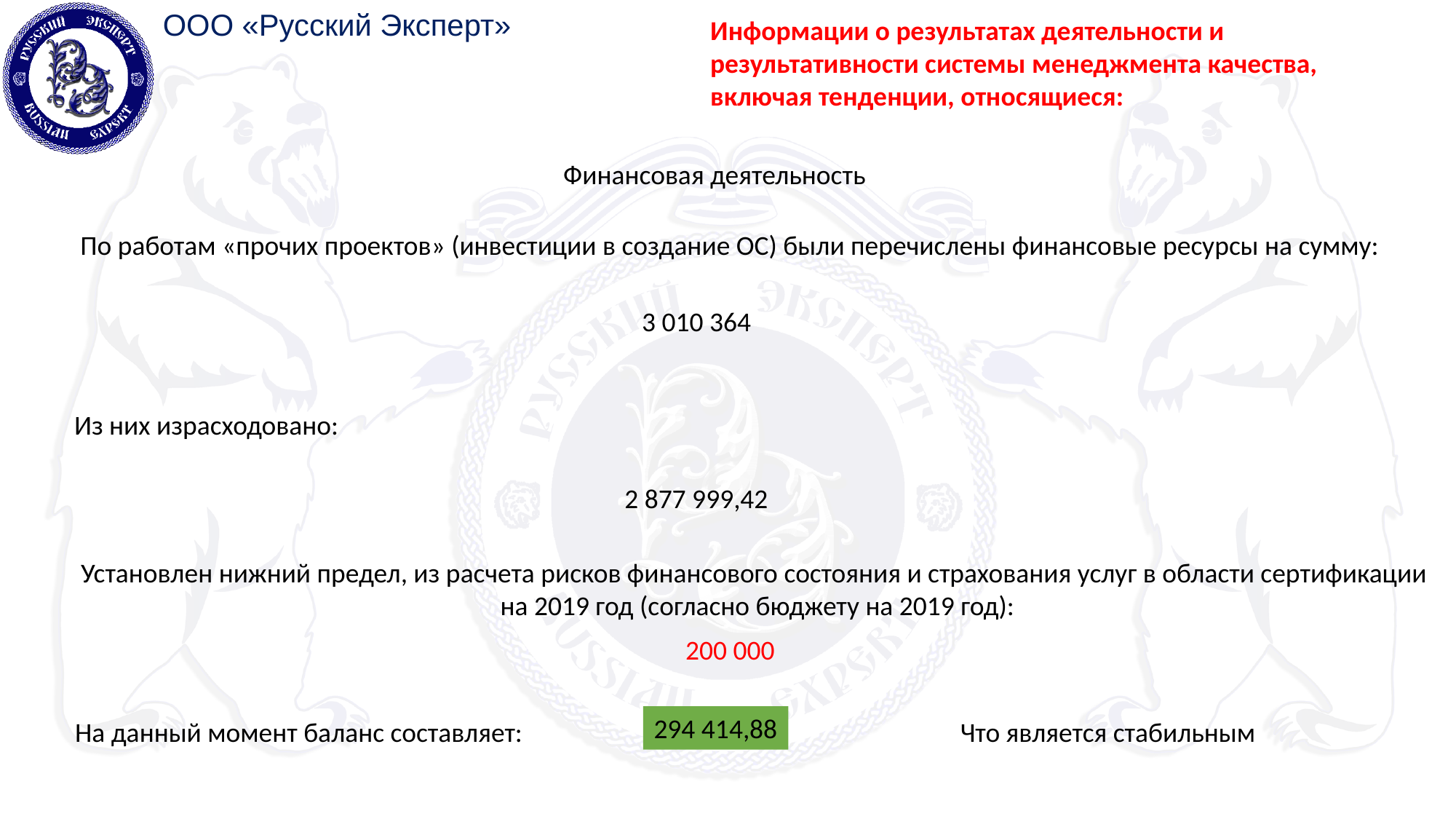

Информации о результатах деятельности и результативности системы менеджмента качества, включая тенденции, относящиеся:
Финансовая деятельность
По работам «прочих проектов» (инвестиции в создание ОС) были перечислены финансовые ресурсы на сумму:

3 010 364
Из них израсходовано:
2 877 999,42
Установлен нижний предел, из расчета рисков финансового состояния и страхования услуг в области сертификации
на 2019 год (согласно бюджету на 2019 год):
200 000
294 414,88
На данный момент баланс составляет:
Что является стабильным